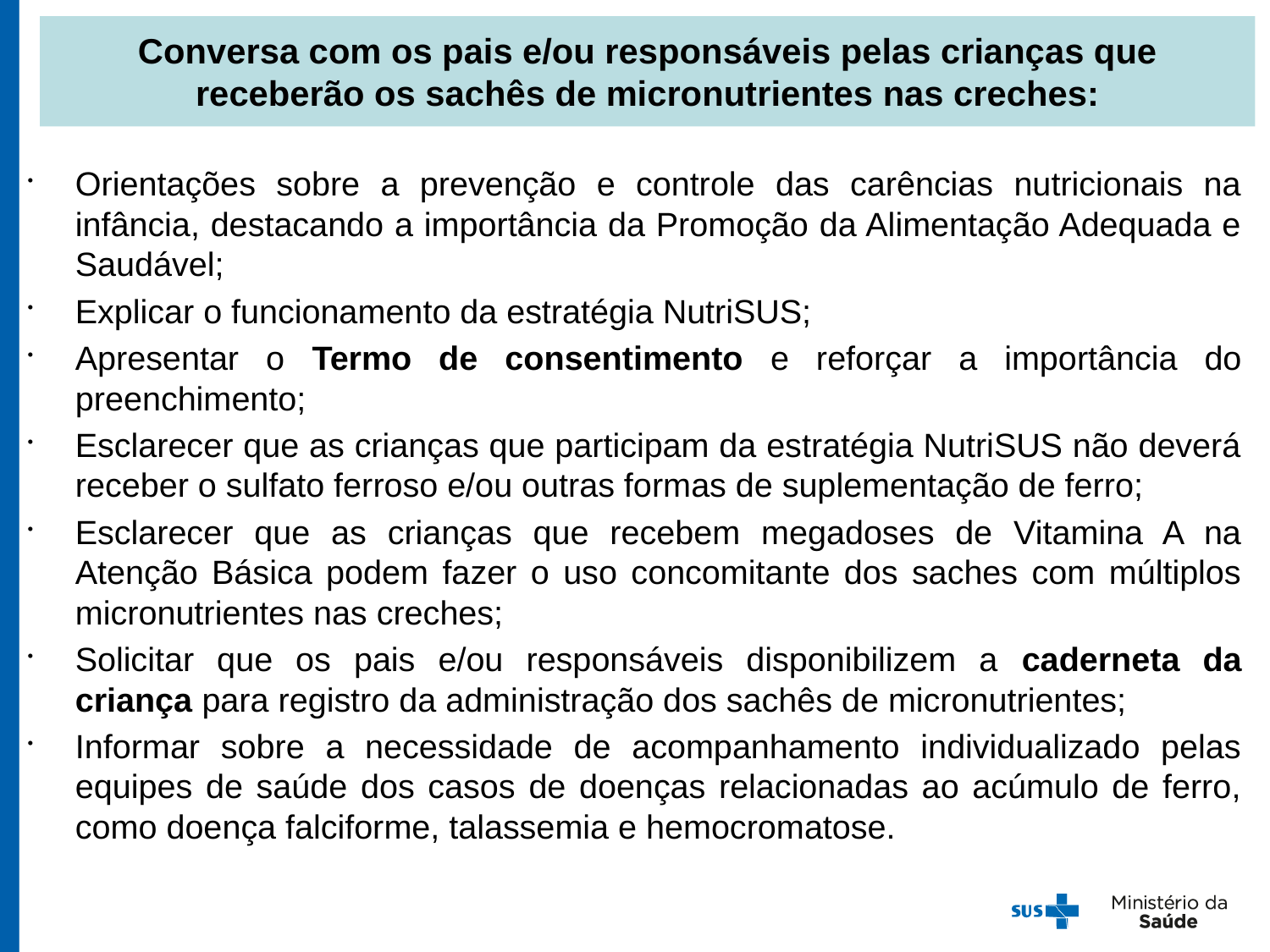

# Conversa com os pais e/ou responsáveis pelas crianças que receberão os sachês de micronutrientes nas creches:
Orientações sobre a prevenção e controle das carências nutricionais na infância, destacando a importância da Promoção da Alimentação Adequada e Saudável;
Explicar o funcionamento da estratégia NutriSUS;
Apresentar o Termo de consentimento e reforçar a importância do preenchimento;
Esclarecer que as crianças que participam da estratégia NutriSUS não deverá receber o sulfato ferroso e/ou outras formas de suplementação de ferro;
Esclarecer que as crianças que recebem megadoses de Vitamina A na Atenção Básica podem fazer o uso concomitante dos saches com múltiplos micronutrientes nas creches;
Solicitar que os pais e/ou responsáveis disponibilizem a caderneta da criança para registro da administração dos sachês de micronutrientes;
Informar sobre a necessidade de acompanhamento individualizado pelas equipes de saúde dos casos de doenças relacionadas ao acúmulo de ferro, como doença falciforme, talassemia e hemocromatose.